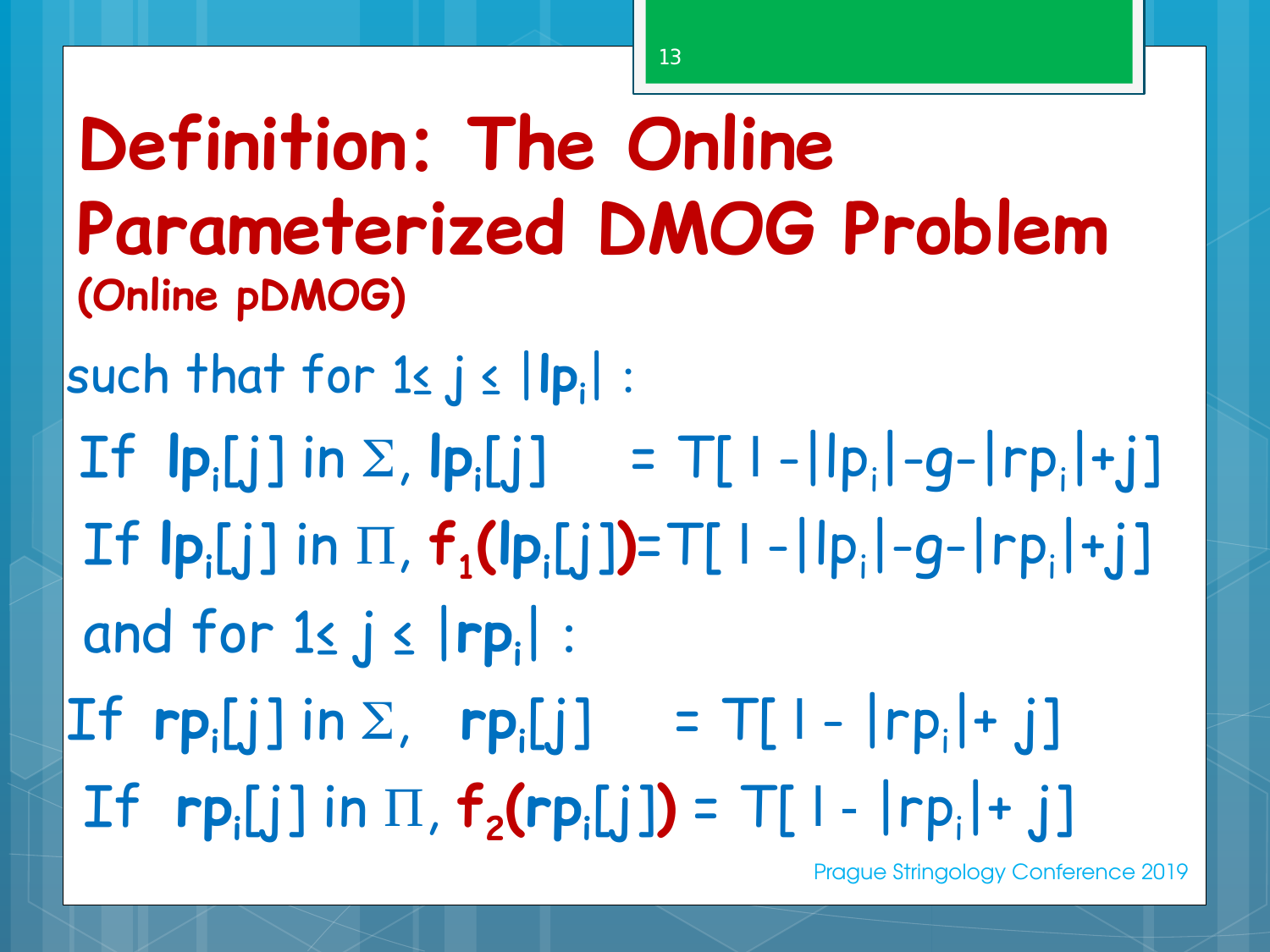

13
# Definition: The Online Parameterized DMOG Problem (Online pDMOG)
such that for 1≤ j ≤ |lpi| :
 If  lpi[j] in Σ, lpi[j]     = T[ l -|lpi|-g-|rpi|+j]
 If lpi[j] in Π, f1(lpi[j])=T[ l -|lpi|-g-|rpi|+j]
 and for 1≤ j ≤ |rpi| :
If  rpi[j] in Σ,   rpi[j]     = T[ l - |rpi|+ j]
 If  rpi[j] in Π, f2(rpi[j]) = T[ l - |rpi|+ j]

Prague Stringology Conference 2019